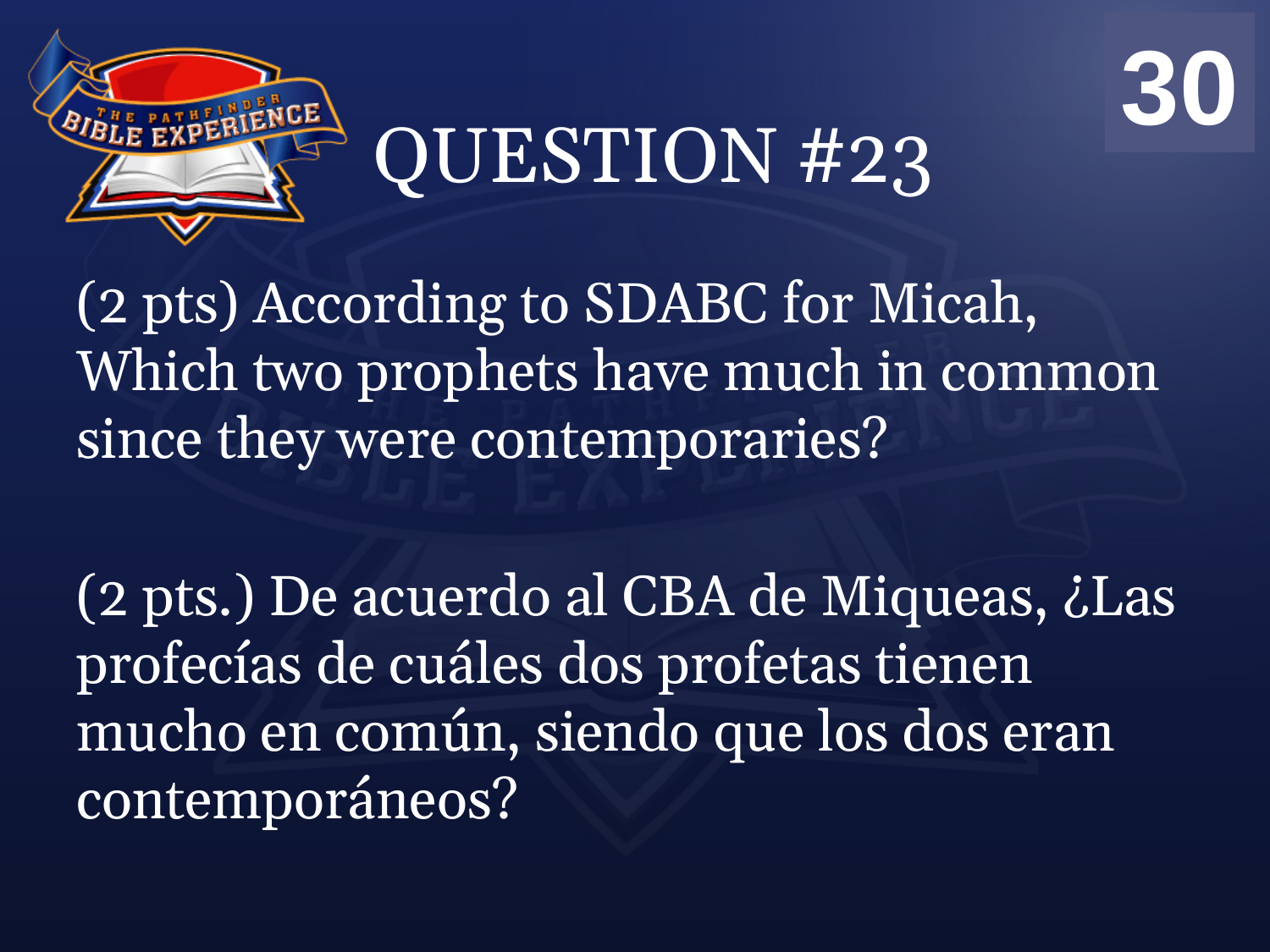

00
01
02
03
04
05
06
07
08
09
10
11
12
13
14
15
16
17
18
19
20
21
22
23
24
25
26
27
28
29
30
# QUESTION #23
(2 pts) According to SDABC for Micah, Which two prophets have much in common since they were contemporaries?

(2 pts.) De acuerdo al CBA de Miqueas, ¿Las profecías de cuáles dos profetas tienen mucho en común, siendo que los dos eran contemporáneos?